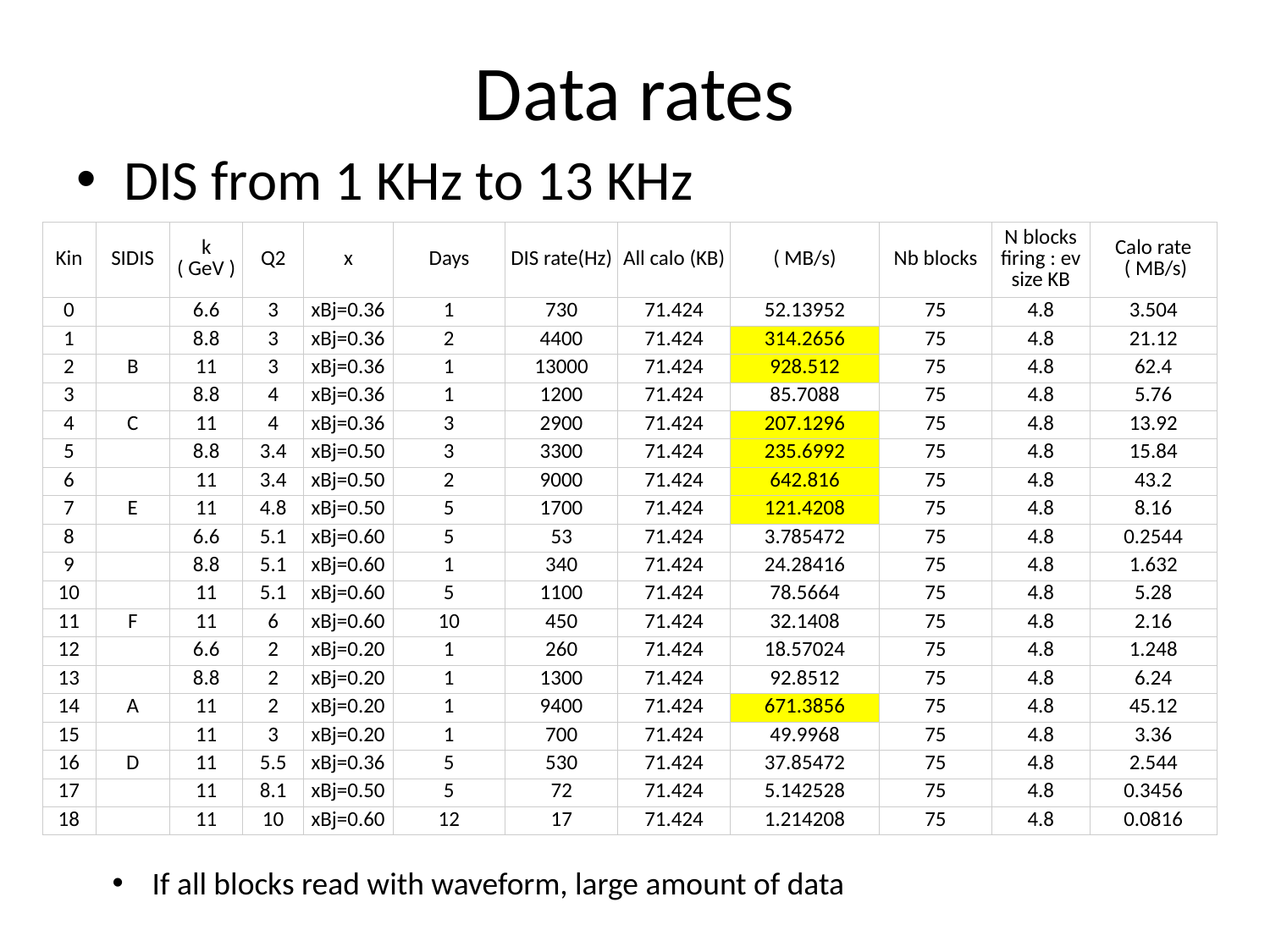

# Data rates
DIS from 1 KHz to 13 KHz

| Kin | SIDIS | k ( GeV ) | Q2 | x | Days | DIS rate(Hz) | All calo (KB) | ( MB/s) | Nb blocks | N blocks firing : ev size KB | Calo rate ( MB/s) |
| --- | --- | --- | --- | --- | --- | --- | --- | --- | --- | --- | --- |
| 0 |  | 6.6 | 3 | xBj=0.36 | 1 | 730 | 71.424 | 52.13952 | 75 | 4.8 | 3.504 |
| 1 |  | 8.8 | 3 | xBj=0.36 | 2 | 4400 | 71.424 | 314.2656 | 75 | 4.8 | 21.12 |
| 2 | B | 11 | 3 | xBj=0.36 | 1 | 13000 | 71.424 | 928.512 | 75 | 4.8 | 62.4 |
| 3 |  | 8.8 | 4 | xBj=0.36 | 1 | 1200 | 71.424 | 85.7088 | 75 | 4.8 | 5.76 |
| 4 | C | 11 | 4 | xBj=0.36 | 3 | 2900 | 71.424 | 207.1296 | 75 | 4.8 | 13.92 |
| 5 |  | 8.8 | 3.4 | xBj=0.50 | 3 | 3300 | 71.424 | 235.6992 | 75 | 4.8 | 15.84 |
| 6 |  | 11 | 3.4 | xBj=0.50 | 2 | 9000 | 71.424 | 642.816 | 75 | 4.8 | 43.2 |
| 7 | E | 11 | 4.8 | xBj=0.50 | 5 | 1700 | 71.424 | 121.4208 | 75 | 4.8 | 8.16 |
| 8 |  | 6.6 | 5.1 | xBj=0.60 | 5 | 53 | 71.424 | 3.785472 | 75 | 4.8 | 0.2544 |
| 9 |  | 8.8 | 5.1 | xBj=0.60 | 1 | 340 | 71.424 | 24.28416 | 75 | 4.8 | 1.632 |
| 10 |  | 11 | 5.1 | xBj=0.60 | 5 | 1100 | 71.424 | 78.5664 | 75 | 4.8 | 5.28 |
| 11 | F | 11 | 6 | xBj=0.60 | 10 | 450 | 71.424 | 32.1408 | 75 | 4.8 | 2.16 |
| 12 |  | 6.6 | 2 | xBj=0.20 | 1 | 260 | 71.424 | 18.57024 | 75 | 4.8 | 1.248 |
| 13 |  | 8.8 | 2 | xBj=0.20 | 1 | 1300 | 71.424 | 92.8512 | 75 | 4.8 | 6.24 |
| 14 | A | 11 | 2 | xBj=0.20 | 1 | 9400 | 71.424 | 671.3856 | 75 | 4.8 | 45.12 |
| 15 |  | 11 | 3 | xBj=0.20 | 1 | 700 | 71.424 | 49.9968 | 75 | 4.8 | 3.36 |
| 16 | D | 11 | 5.5 | xBj=0.36 | 5 | 530 | 71.424 | 37.85472 | 75 | 4.8 | 2.544 |
| 17 |  | 11 | 8.1 | xBj=0.50 | 5 | 72 | 71.424 | 5.142528 | 75 | 4.8 | 0.3456 |
| 18 |  | 11 | 10 | xBj=0.60 | 12 | 17 | 71.424 | 1.214208 | 75 | 4.8 | 0.0816 |
If all blocks read with waveform, large amount of data